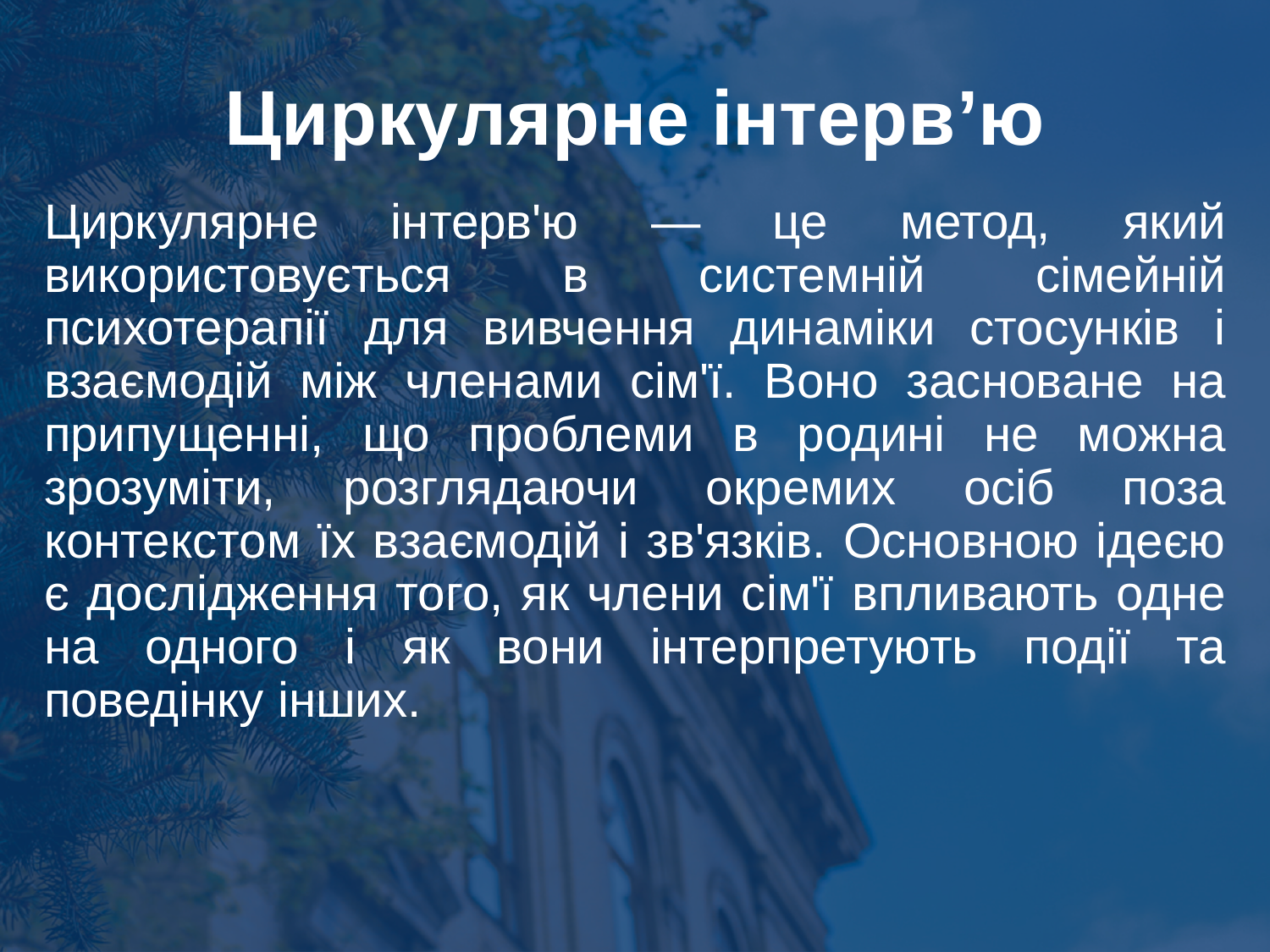

# Циркулярне інтерв’ю
Циркулярне інтерв'ю — це метод, який використовується в системній сімейній психотерапії для вивчення динаміки стосунків і взаємодій між членами сім'ї. Воно засноване на припущенні, що проблеми в родині не можна зрозуміти, розглядаючи окремих осіб поза контекстом їх взаємодій і зв'язків. Основною ідеєю є дослідження того, як члени сім'ї впливають одне на одного і як вони інтерпретують події та поведінку інших.